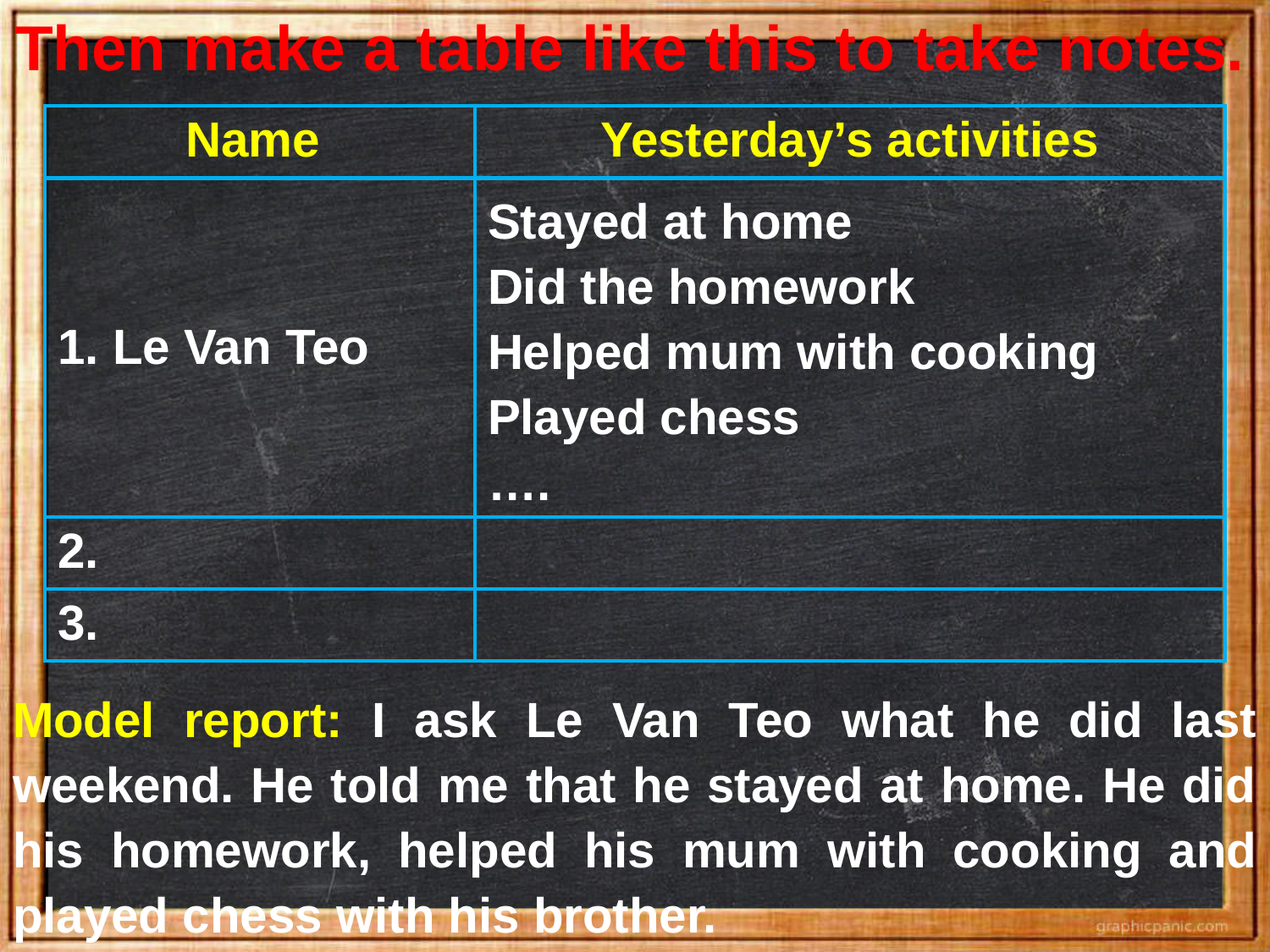

Then make a table like this to take notes.
| Name | Yesterday’s activities |
| --- | --- |
| 1. Le Van Teo | Stayed at home Did the homework Helped mum with cooking Played chess …. |
| 2. |  |
| 3. |  |
Model report: I ask Le Van Teo what he did last weekend. He told me that he stayed at home. He did his homework, helped his mum with cooking and played chess with his brother.